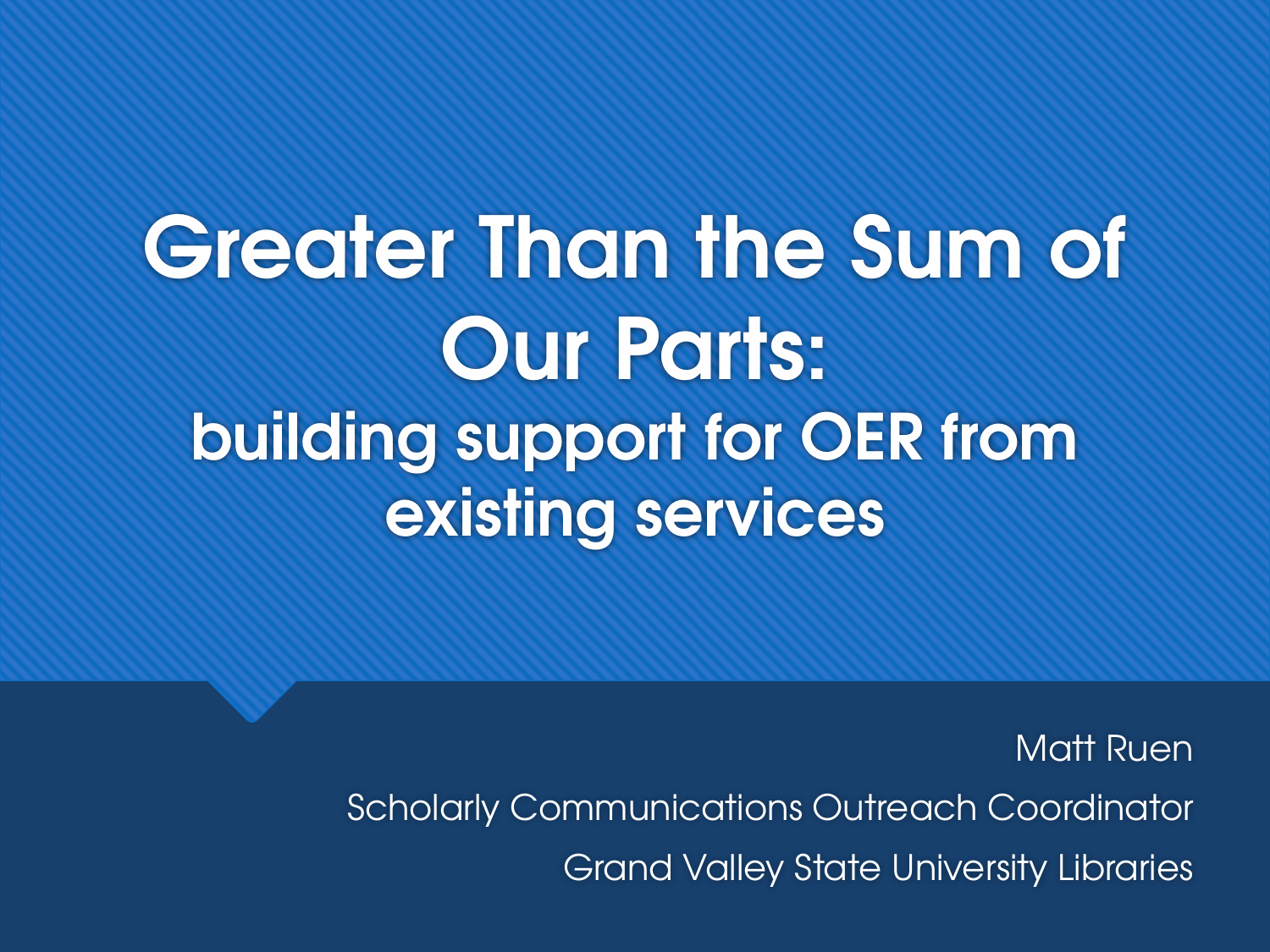

# Greater Than the Sum of Our Parts: building support for OER from existing services
Matt Ruen
Scholarly Communications Outreach Coordinator
Grand Valley State University Libraries